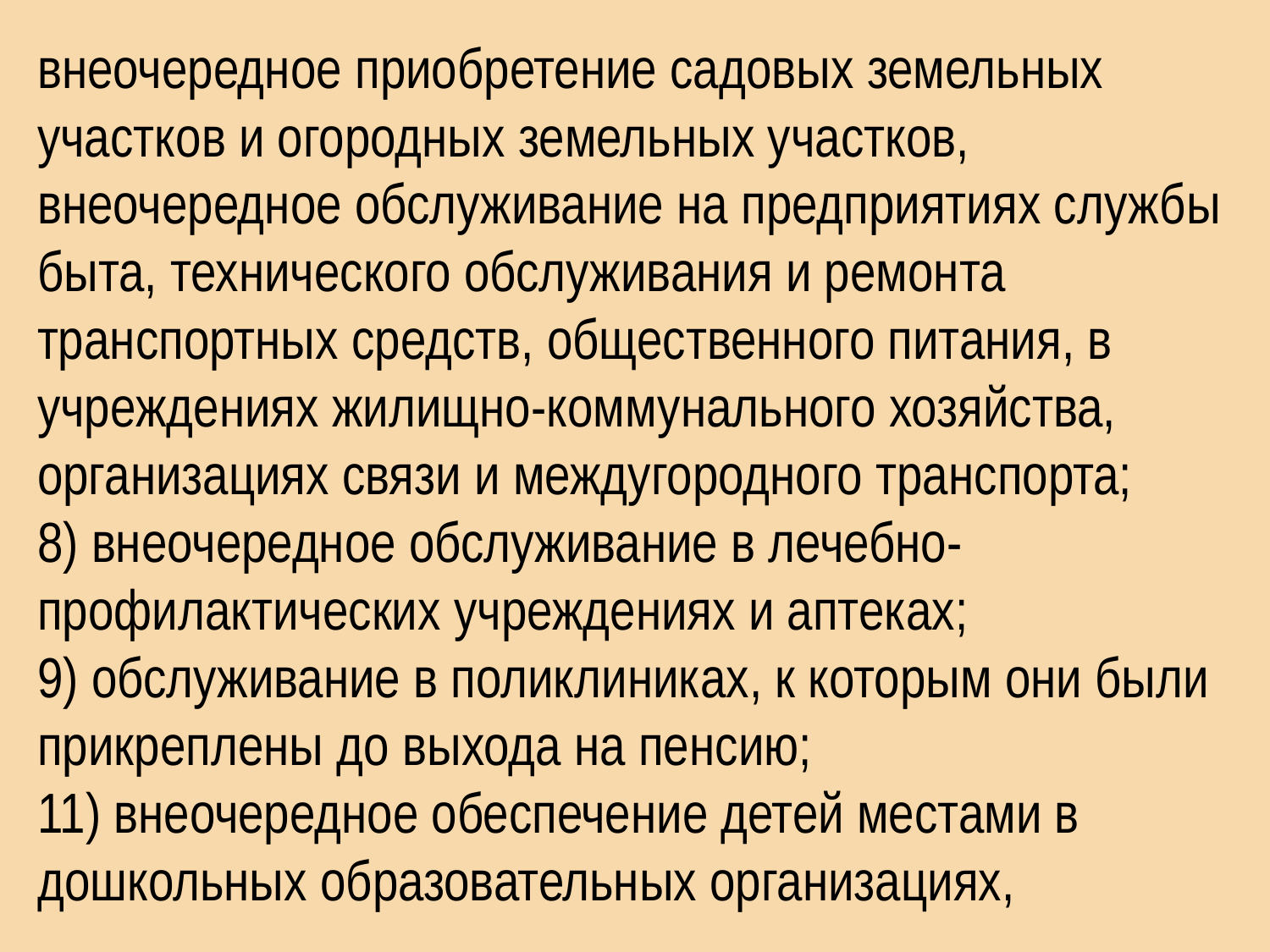

внеочередное приобретение садовых земельных участков и огородных земельных участков, внеочередное обслуживание на предприятиях службы быта, технического обслуживания и ремонта транспортных средств, общественного питания, в учреждениях жилищно-коммунального хозяйства, организациях связи и междугородного транспорта;
8) внеочередное обслуживание в лечебно-профилактических учреждениях и аптеках;
9) обслуживание в поликлиниках, к которым они были прикреплены до выхода на пенсию;
11) внеочередное обеспечение детей местами в дошкольных образовательных организациях,